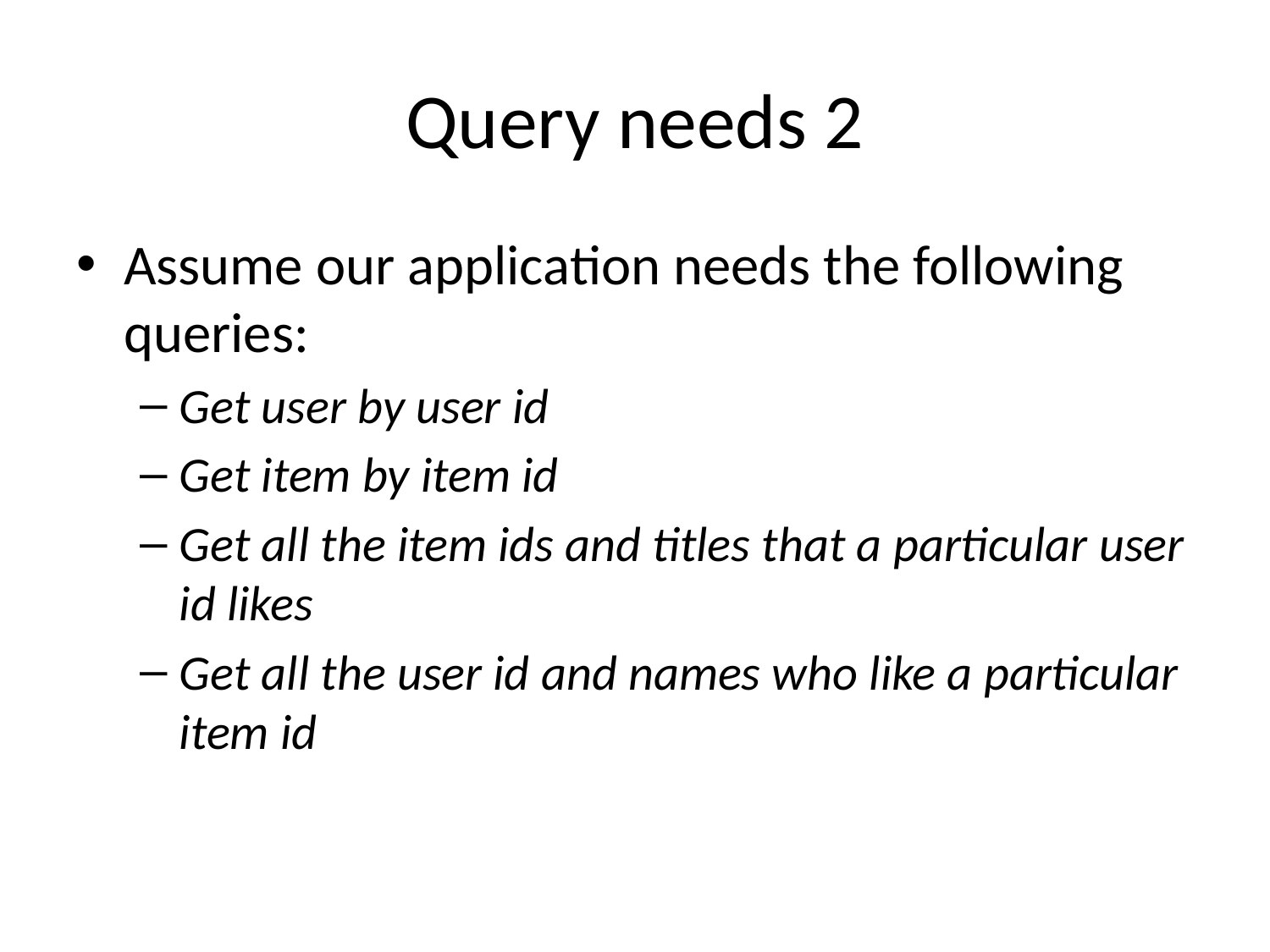

# Query needs 2
Assume our application needs the following queries:
Get user by user id
Get item by item id
Get all the item ids and titles that a particular user id likes
Get all the user id and names who like a particular item id